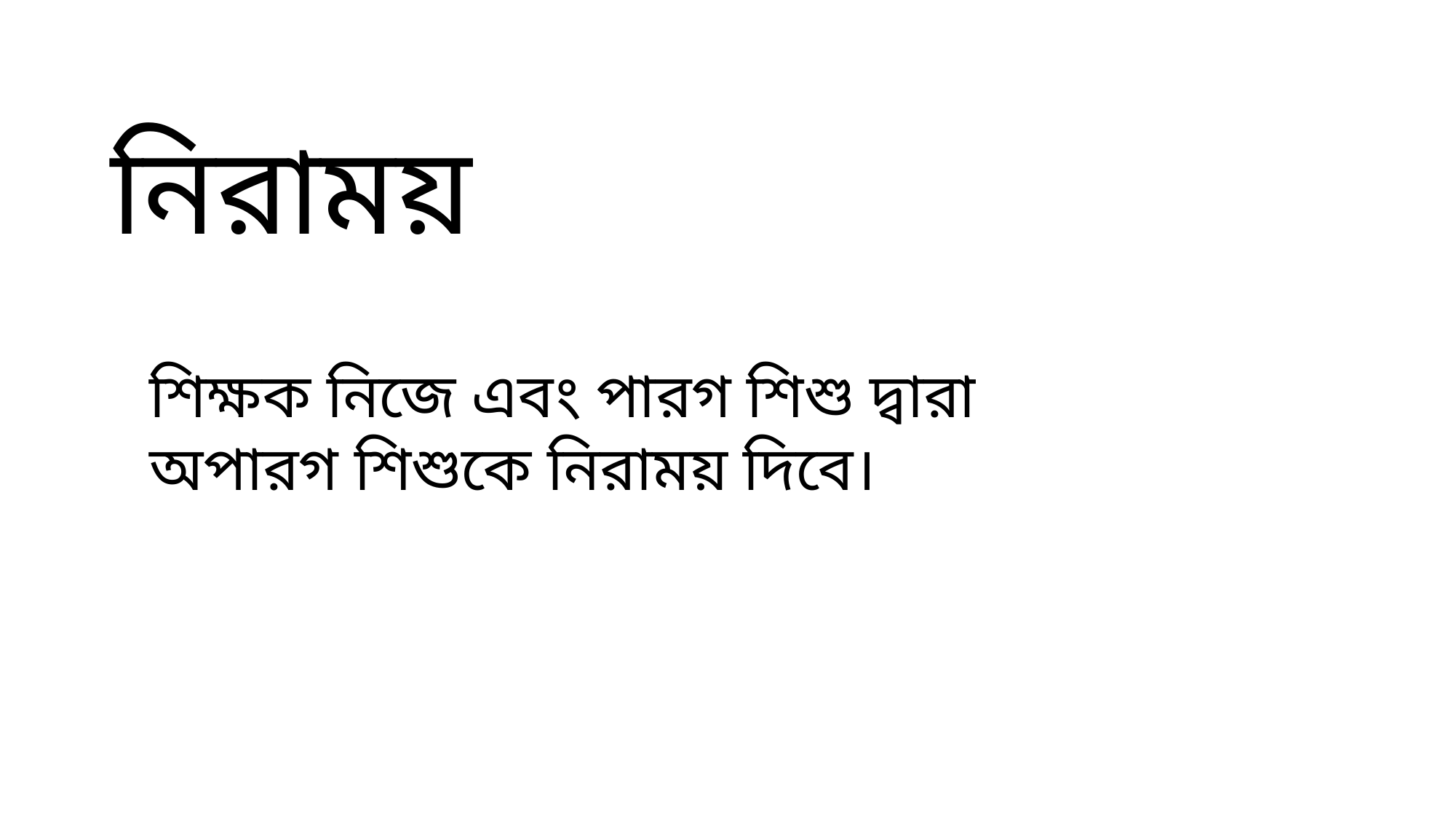

নিরাময়
শিক্ষক নিজে এবং পারগ শিশু দ্বারা অপারগ শিশুকে নিরাময় দিবে।